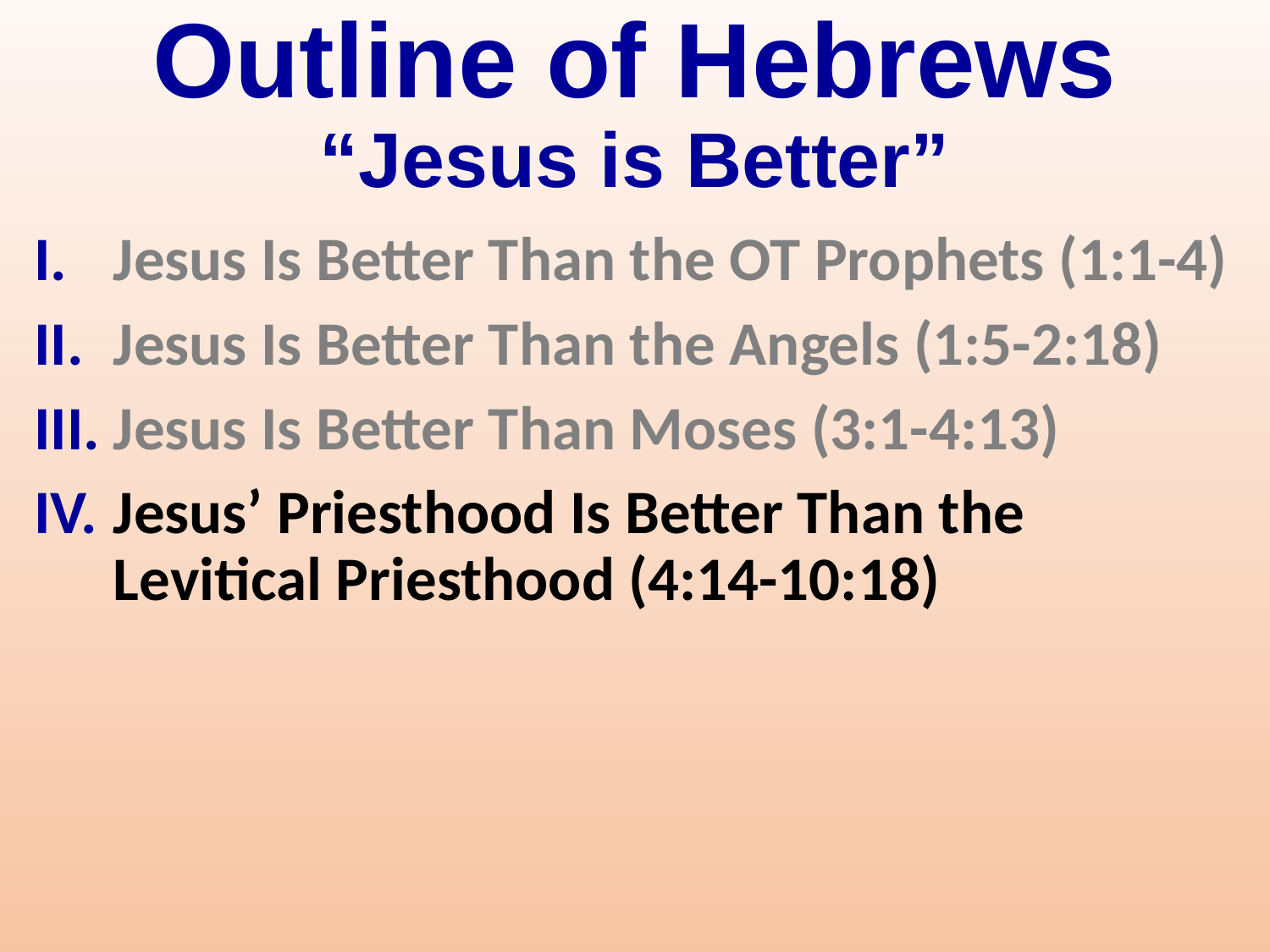

# Outline of Hebrews “Jesus is Better”
Jesus Is Better Than the OT Prophets (1:1-4)
Jesus Is Better Than the Angels (1:5-2:18)
Jesus Is Better Than Moses (3:1-4:13)
Jesus’ Priesthood Is Better Than the Levitical Priesthood (4:14-10:18)